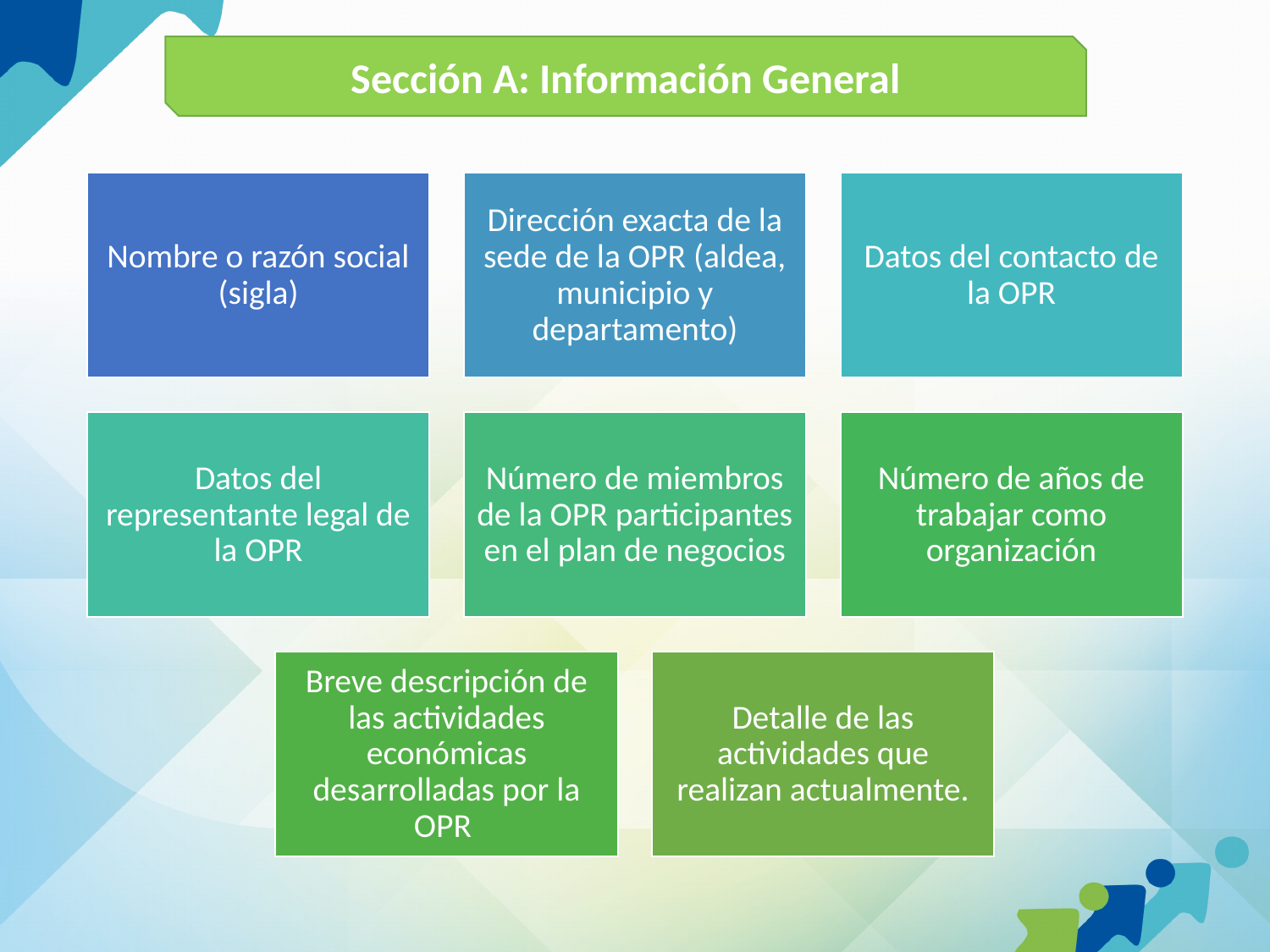

Sección A: Información General
Nombre o razón social (sigla)
Dirección exacta de la sede de la OPR (aldea, municipio y departamento)
Datos del contacto de la OPR
Datos del representante legal de la OPR
Número de miembros de la OPR participantes en el plan de negocios
Número de años de trabajar como organización
Breve descripción de las actividades económicas desarrolladas por la OPR
Detalle de las actividades que realizan actualmente.